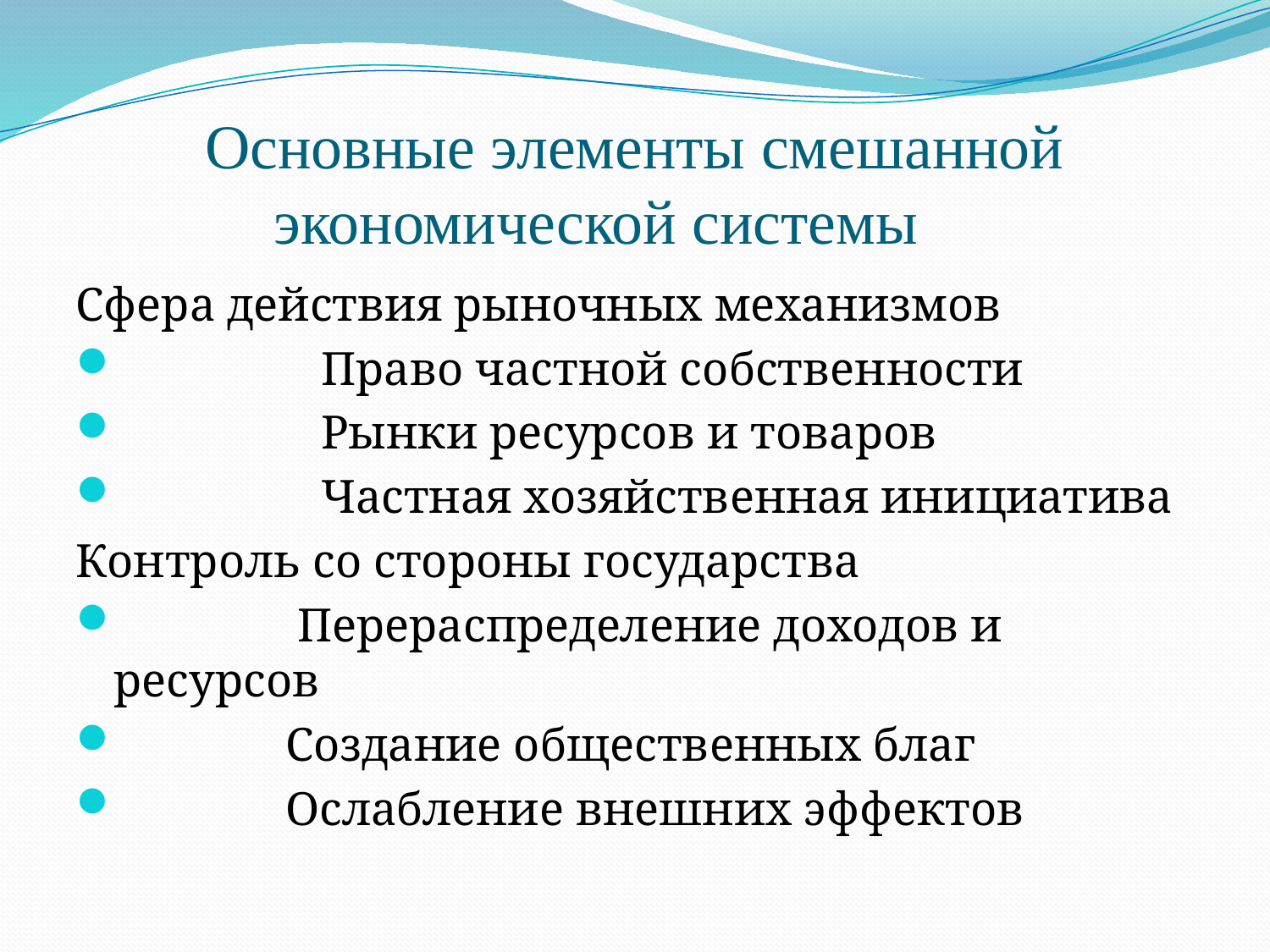

# Основные элементы смешанной экономической системы
Сфера действия рыночных механизмов
                 Право частной собственности
                 Рынки ресурсов и товаров
                 Частная хозяйственная инициатива
Контроль со стороны государства
               Перераспределение доходов и ресурсов
              Создание общественных благ
              Ослабление внешних эффектов